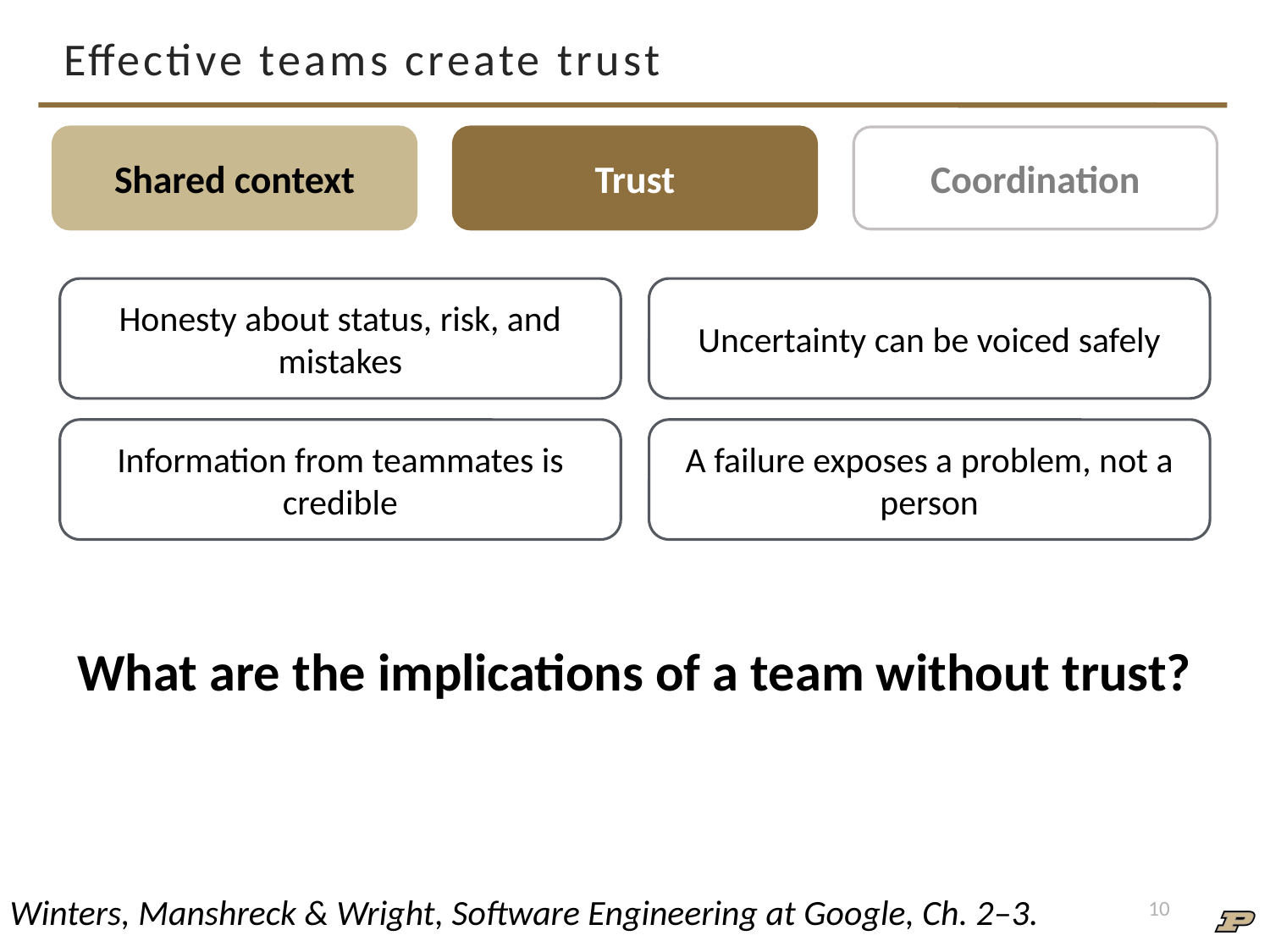

# Effective teams create trust
Shared context
Trust
Coordination
Honesty about status, risk, and mistakes
Uncertainty can be voiced safely
Information from teammates is credible
A failure exposes a problem, not a person
What are the implications of a team without trust?
10
Winters, Manshreck & Wright, Software Engineering at Google, Ch. 2–3.